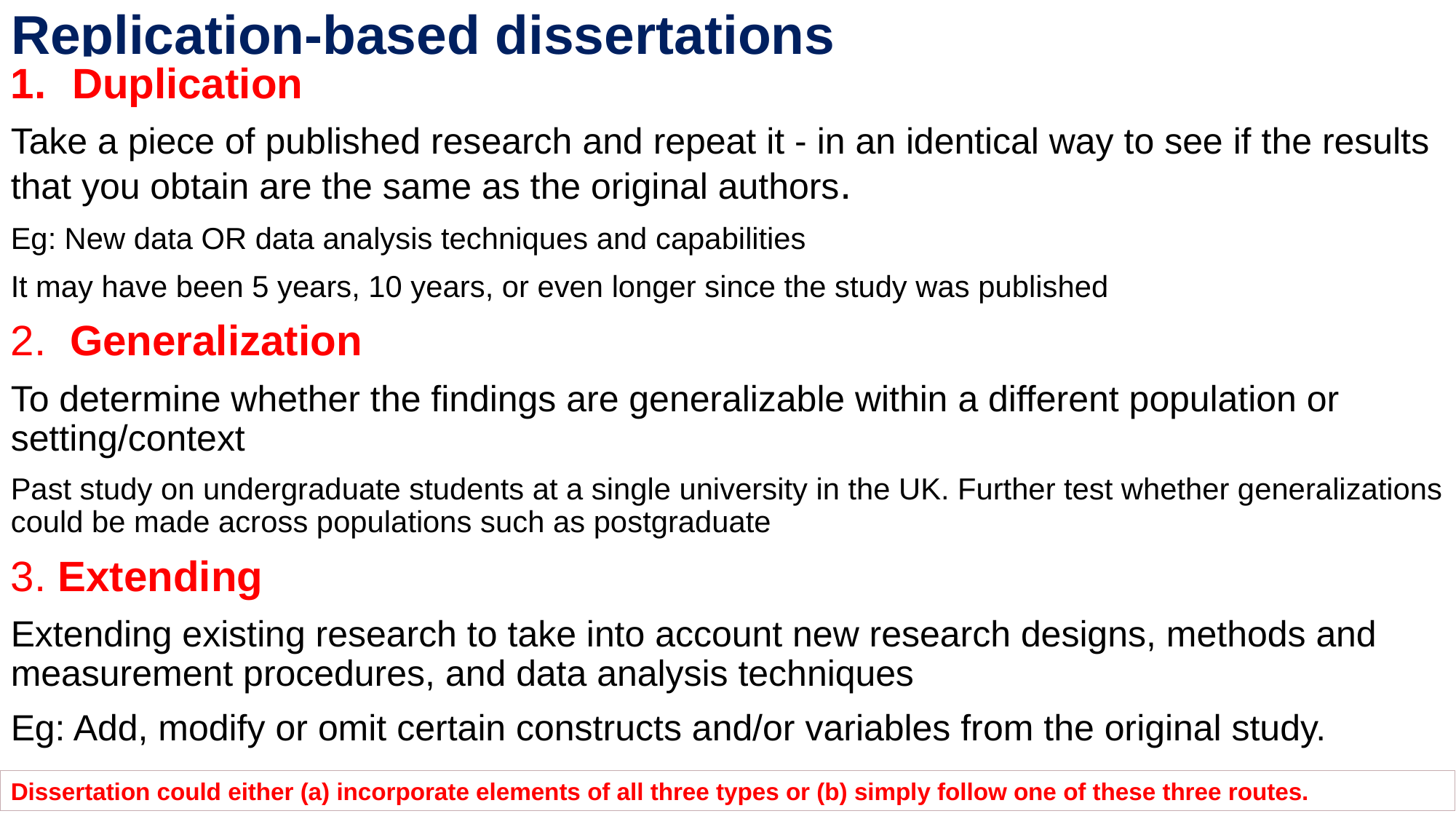

# Replication-based dissertations
Duplication
Take a piece of published research and repeat it - in an identical way to see if the results that you obtain are the same as the original authors.
Eg: New data OR data analysis techniques and capabilities
It may have been 5 years, 10 years, or even longer since the study was published
2.  Generalization
To determine whether the findings are generalizable within a different population or setting/context
Past study on undergraduate students at a single university in the UK. Further test whether generalizations could be made across populations such as postgraduate
3. Extending
Extending existing research to take into account new research designs, methods and measurement procedures, and data analysis techniques
Eg: Add, modify or omit certain constructs and/or variables from the original study.
24
Dissertation could either (a) incorporate elements of all three types or (b) simply follow one of these three routes.